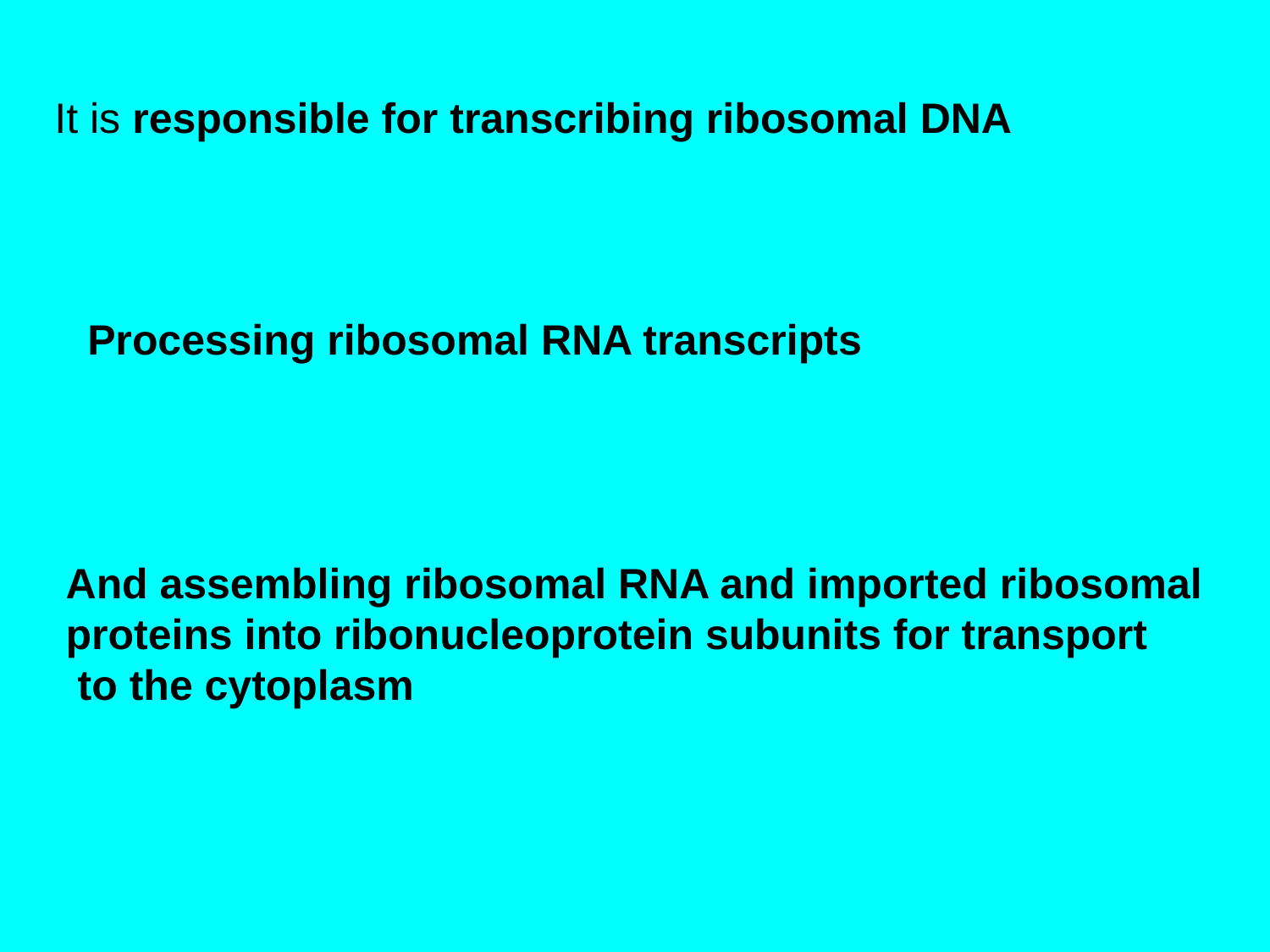

It is responsible for transcribing ribosomal DNA
Processing ribosomal RNA transcripts
And assembling ribosomal RNA and imported ribosomal
proteins into ribonucleoprotein subunits for transport
 to the cytoplasm